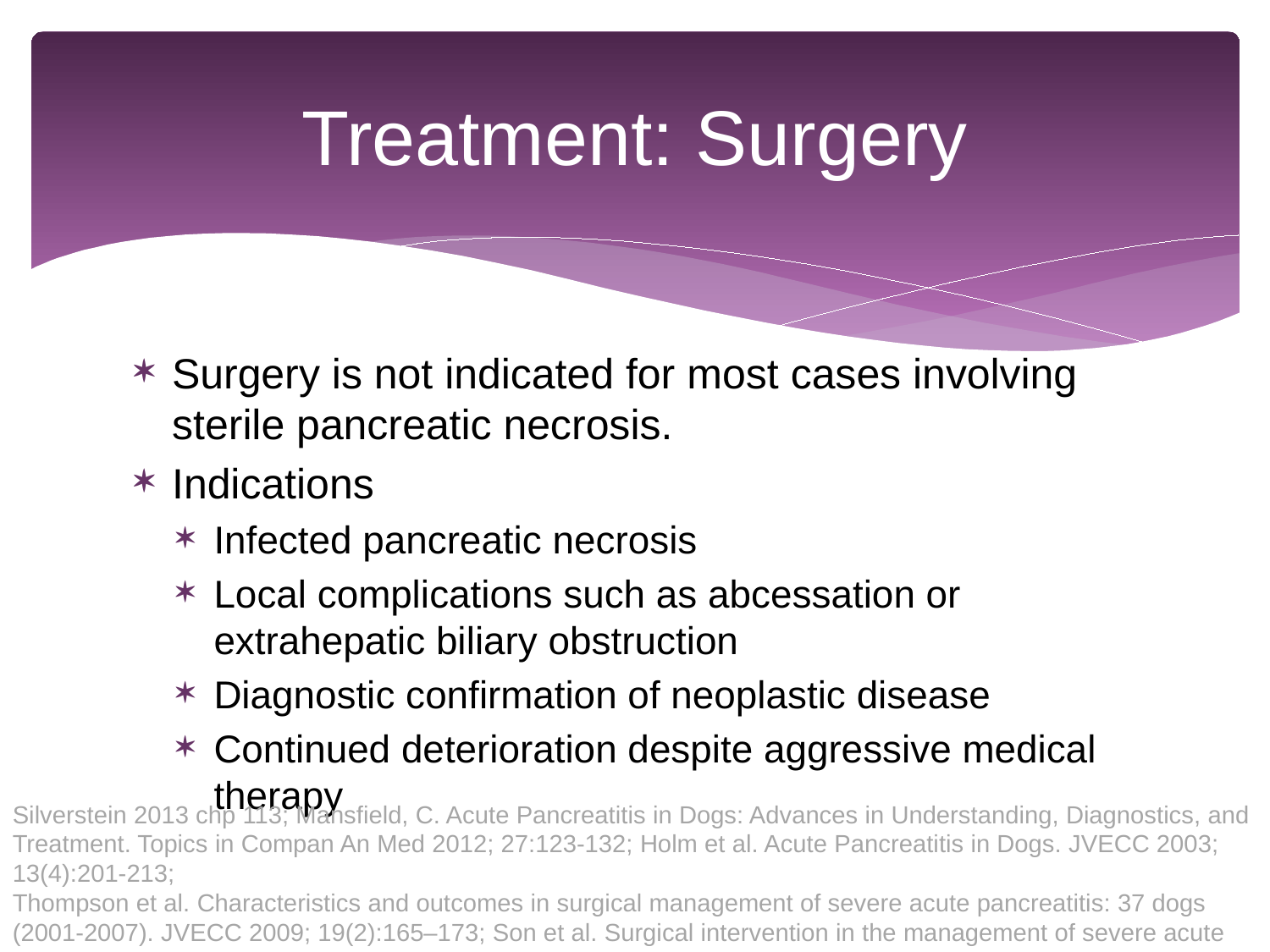

# Treatment: Surgery
Surgery is not indicated for most cases involving sterile pancreatic necrosis.
Indications
Infected pancreatic necrosis
Local complications such as abcessation or extrahepatic biliary obstruction
Diagnostic confirmation of neoplastic disease
Continued deterioration despite aggressive medical therapy
Silverstein 2013 chp 113; Mansfield, C. Acute Pancreatitis in Dogs: Advances in Understanding, Diagnostics, and Treatment. Topics in Compan An Med 2012; 27:123-132; Holm et al. Acute Pancreatitis in Dogs. JVECC 2003; 13(4):201-213;
Thompson et al. Characteristics and outcomes in surgical management of severe acute pancreatitis: 37 dogs (2001-2007). JVECC 2009; 19(2):165–173; Son et al. Surgical intervention in the management of severe acute pancreatitis in cats: 8 cases (2003-2007). JVECC 2010;20(4):426–435